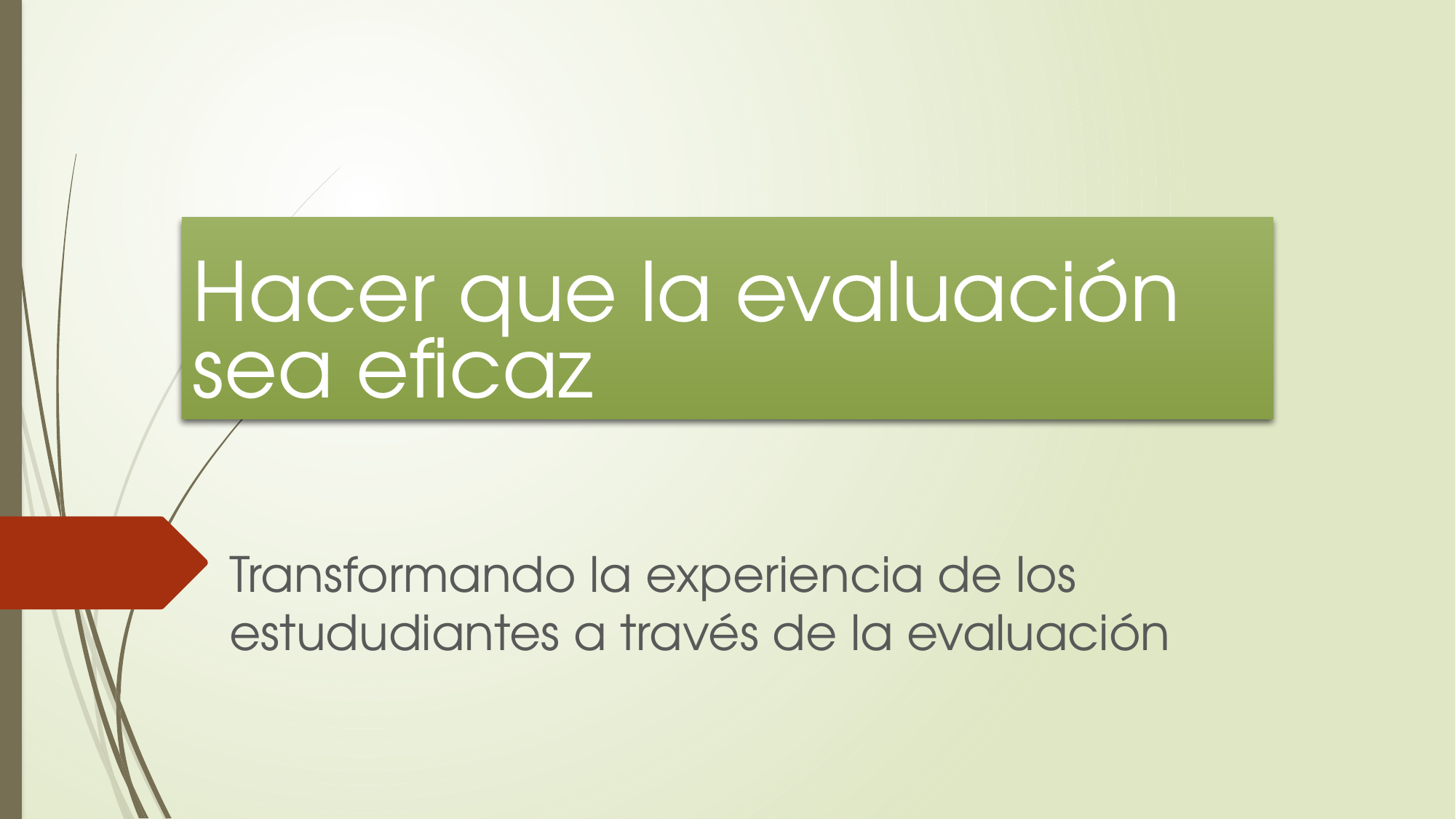

# Hacer que la evaluación sea eficaz
Transformando la experiencia de los estududiantes a través de la evaluación